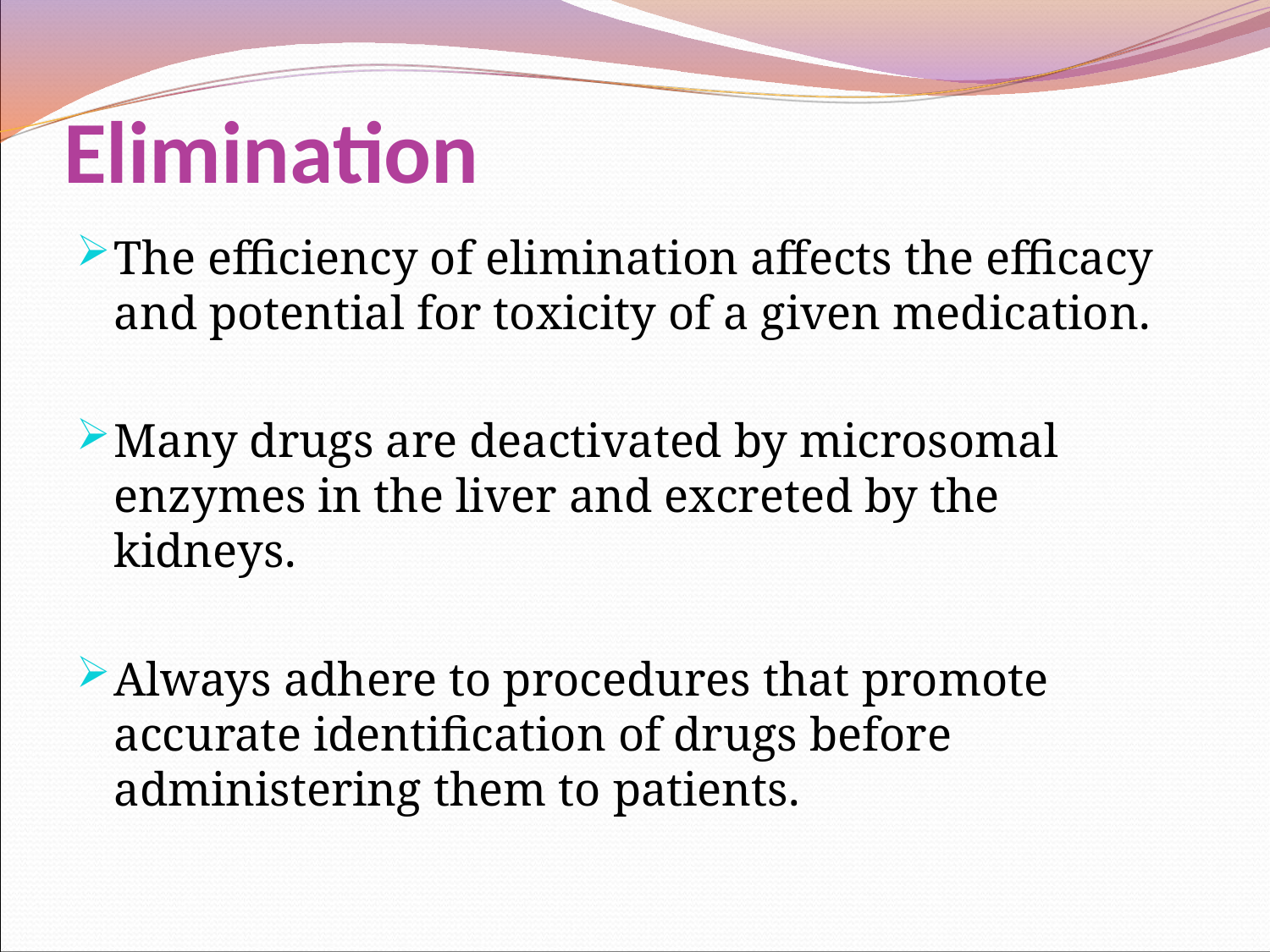

# Elimination
The efficiency of elimination affects the efficacy and potential for toxicity of a given medication.

Many drugs are deactivated by microsomal enzymes in the liver and excreted by the kidneys.

Always adhere to procedures that promote accurate identification of drugs before administering them to patients.